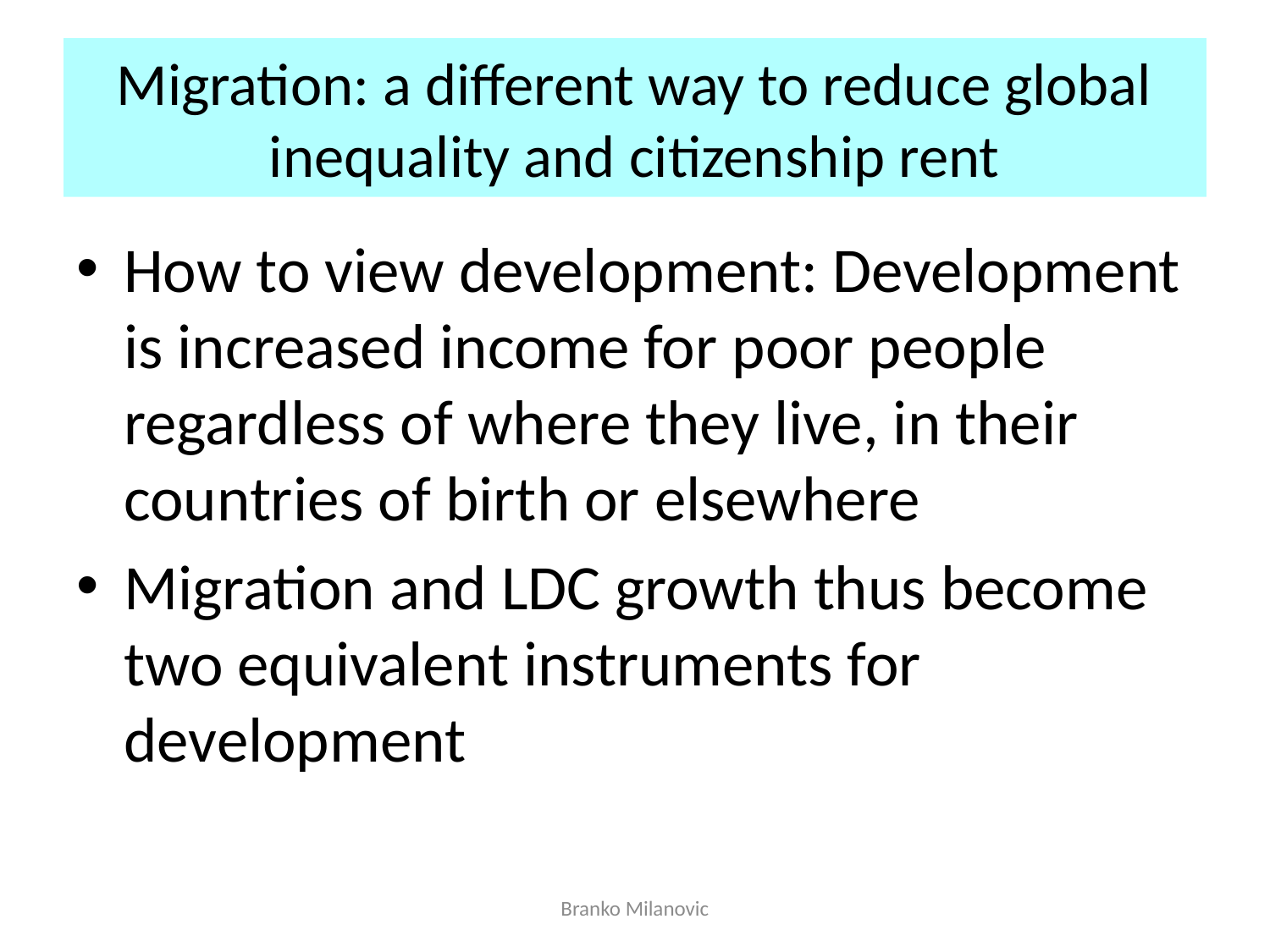

# Migration: a different way to reduce global inequality and citizenship rent
How to view development: Development is increased income for poor people regardless of where they live, in their  countries of birth or elsewhere
Migration and LDC growth thus become two equivalent instruments for development
Branko Milanovic